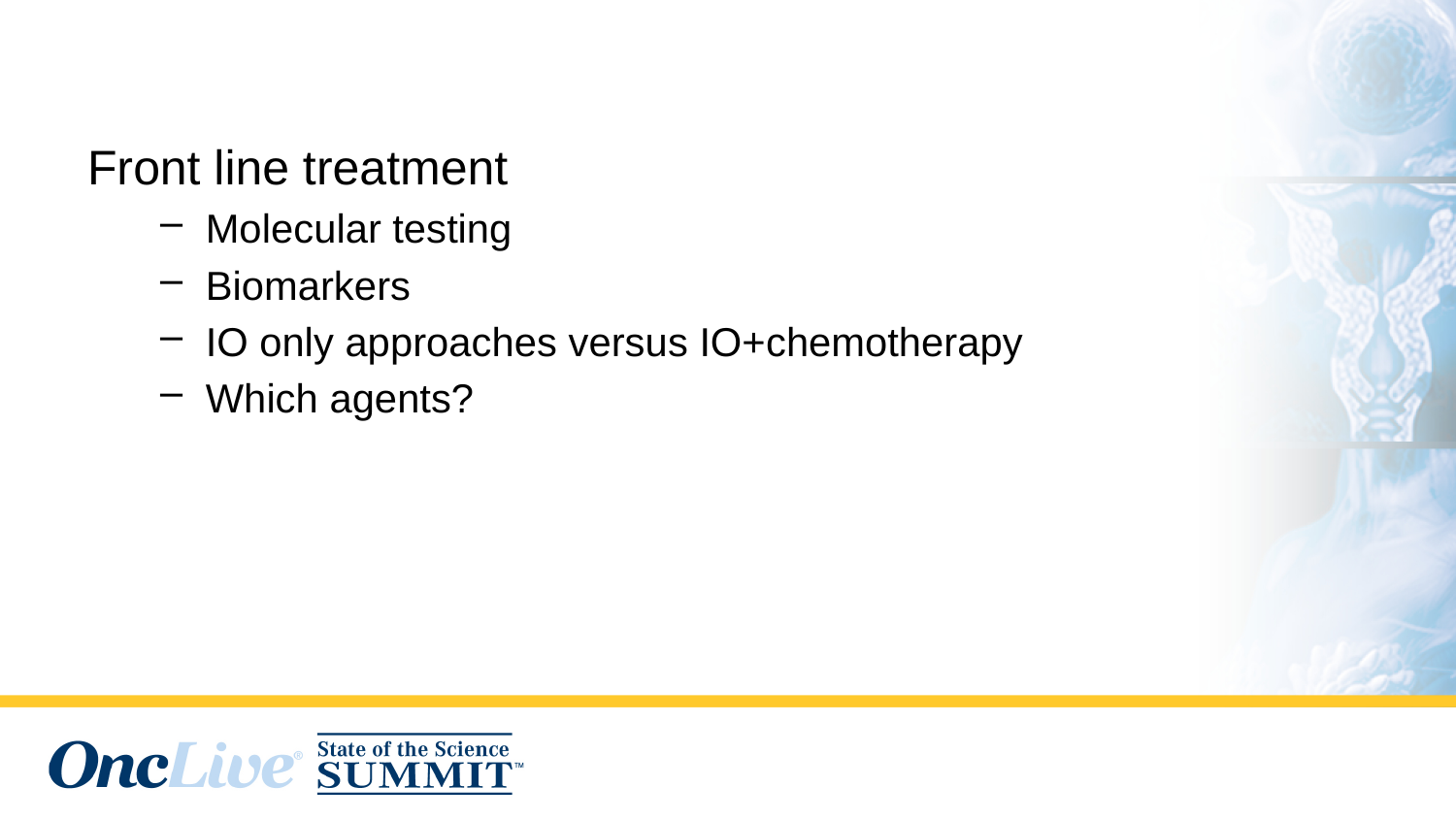

#
Front line treatment
Molecular testing
Biomarkers
IO only approaches versus IO+chemotherapy
Which agents?